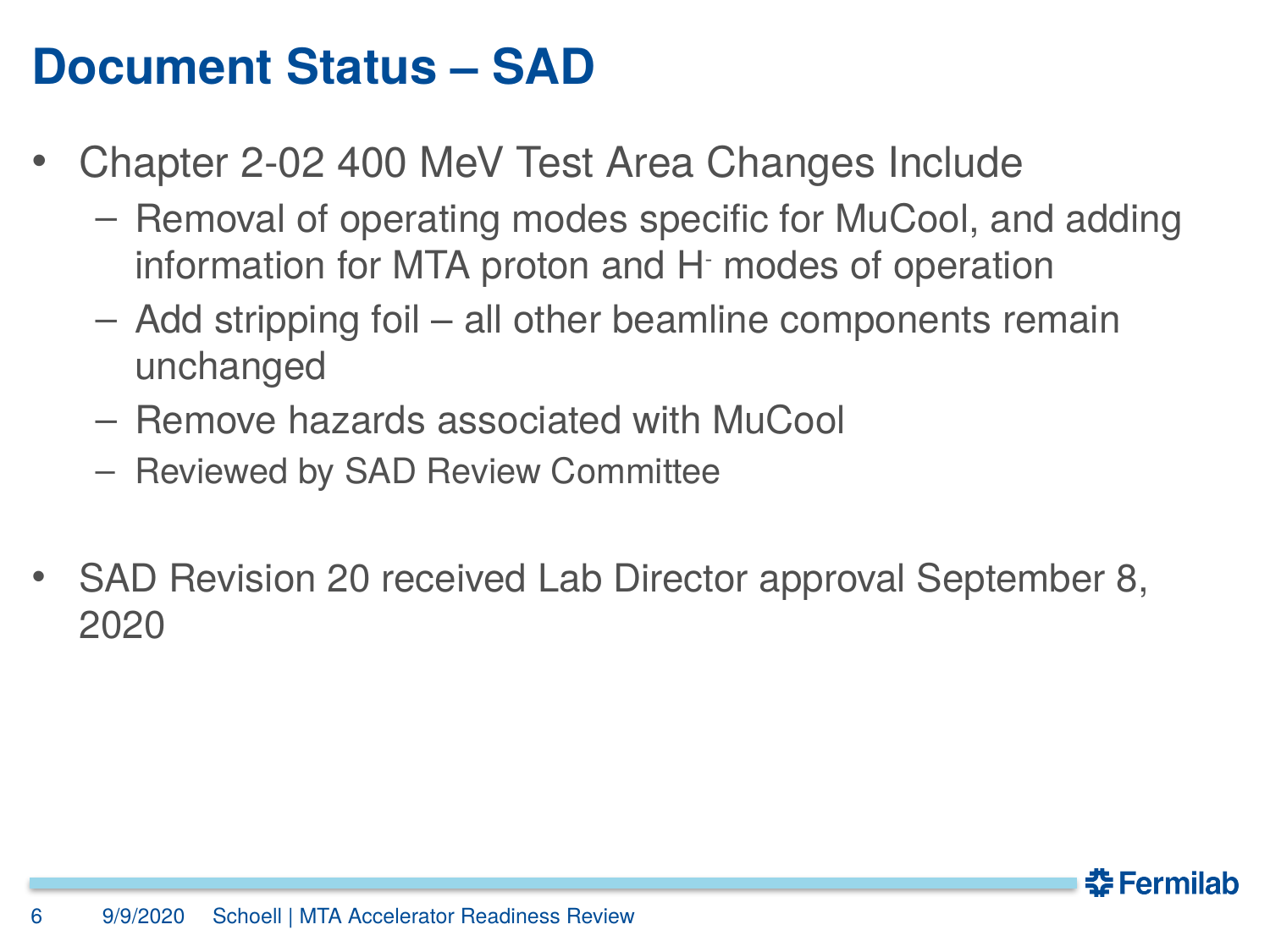

# Document Status – SAD
Chapter 2-02 400 MeV Test Area Changes Include
Removal of operating modes specific for MuCool, and adding information for MTA proton and H- modes of operation
Add stripping foil – all other beamline components remain unchanged
Remove hazards associated with MuCool
Reviewed by SAD Review Committee

SAD Revision 20 received Lab Director approval September 8, 2020
6
9/9/2020
Schoell | MTA Accelerator Readiness Review